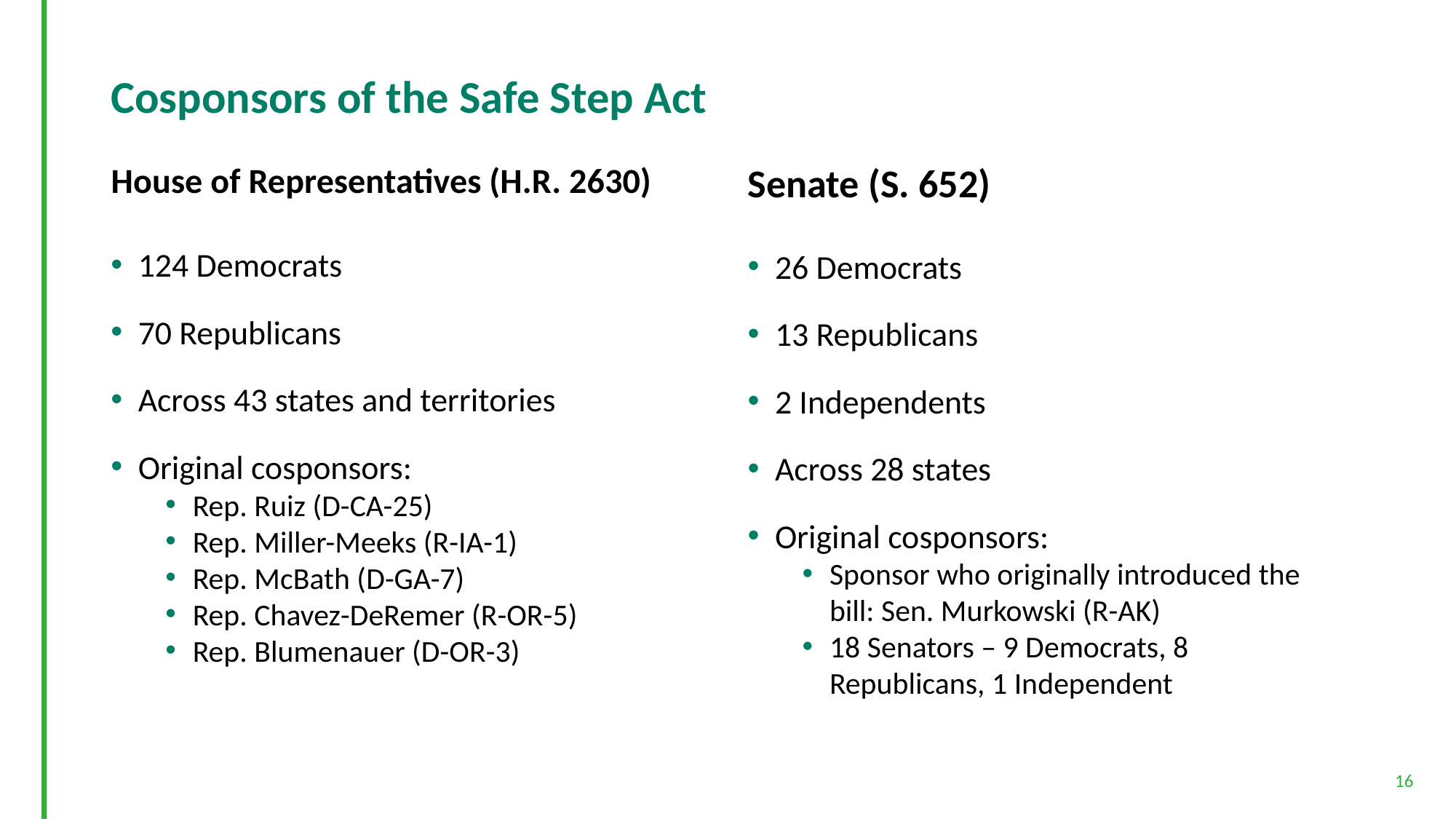

# Cosponsors of the Safe Step Act
House of Representatives (H.R. 2630)
Senate (S. 652)
124 Democrats
70 Republicans
Across 43 states and territories
Original cosponsors:
Rep. Ruiz (D-CA-25)
Rep. Miller-Meeks (R-IA-1)
Rep. McBath (D-GA-7)
Rep. Chavez-DeRemer (R-OR-5)
Rep. Blumenauer (D-OR-3)
26 Democrats
13 Republicans
2 Independents
Across 28 states
Original cosponsors:
Sponsor who originally introduced the bill: Sen. Murkowski (R-AK)
18 Senators – 9 Democrats, 8 Republicans, 1 Independent
16